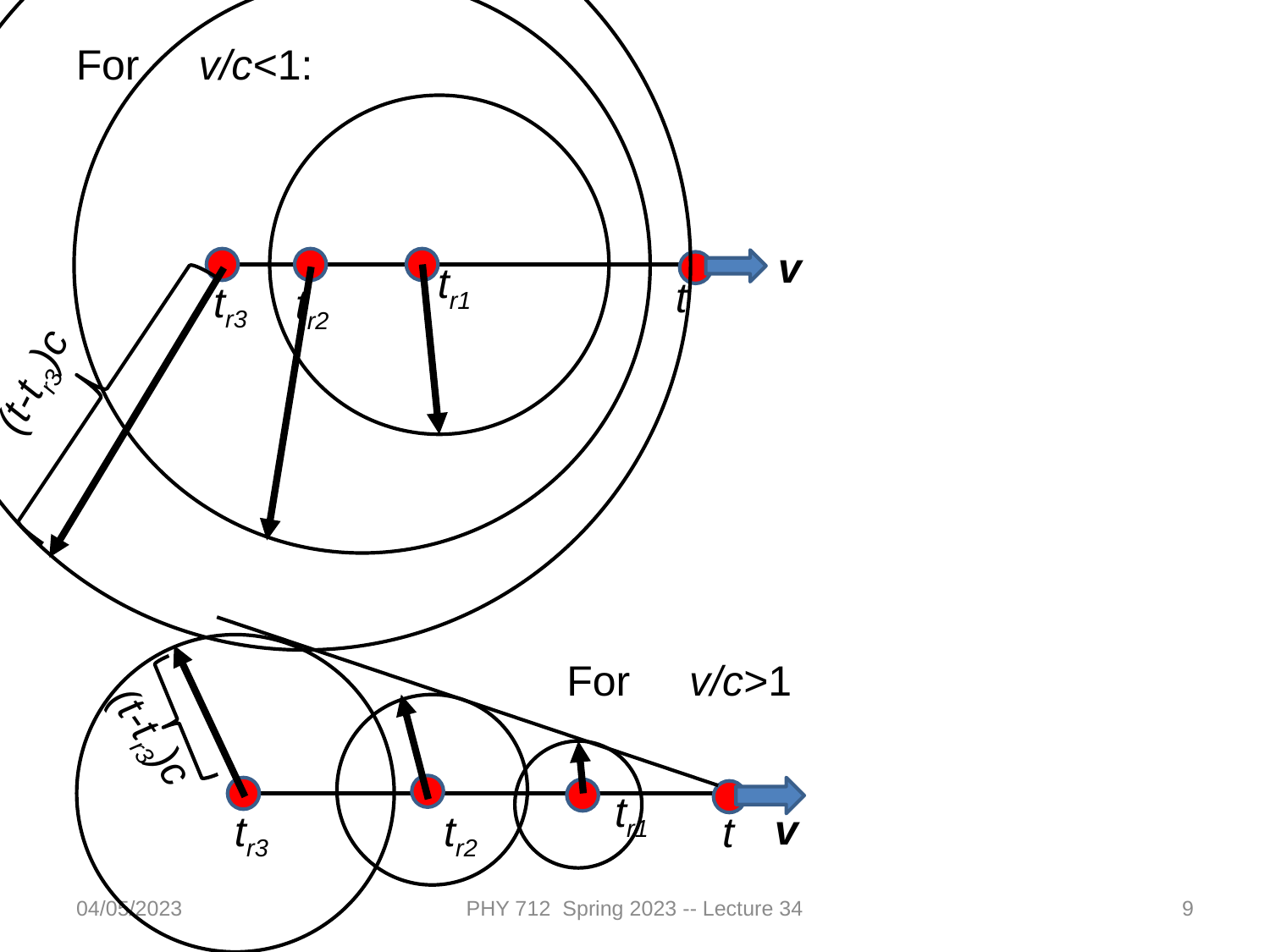

For     v/c<1:

v

tr1

t
tr3
tr2
(t-tr3)c

For     v/c>1

(t-tr3)c

tr1

v
tr2
tr3
t
04/05/2023
PHY 712  Spring 2023 -- Lecture 34
9